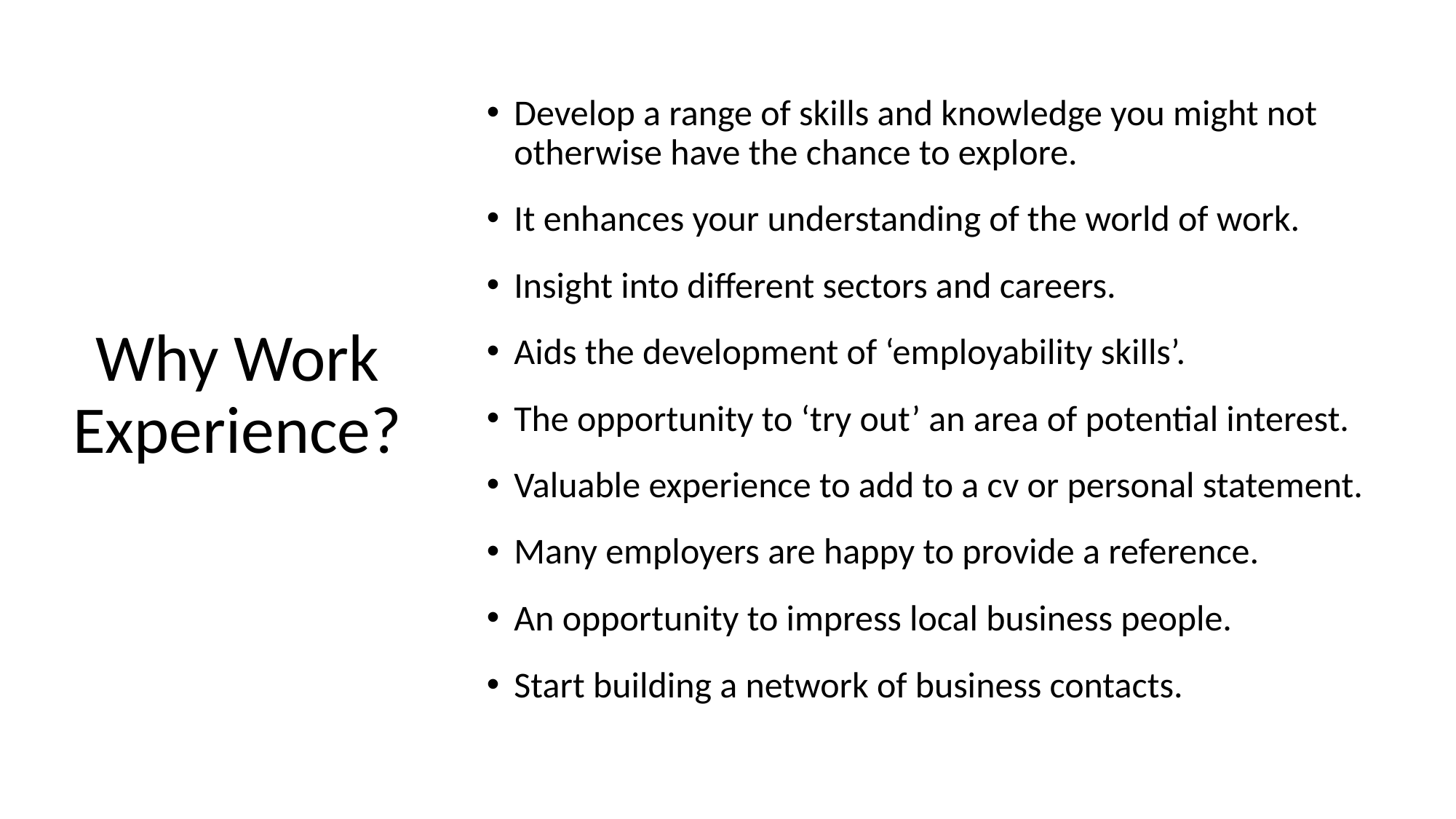

Develop a range of skills and knowledge you might not otherwise have the chance to explore.
It enhances your understanding of the world of work.
Insight into different sectors and careers.
Aids the development of ‘employability skills’.
The opportunity to ‘try out’ an area of potential interest.
Valuable experience to add to a cv or personal statement.
Many employers are happy to provide a reference.
An opportunity to impress local business people.
Start building a network of business contacts.

# Why Work Experience?